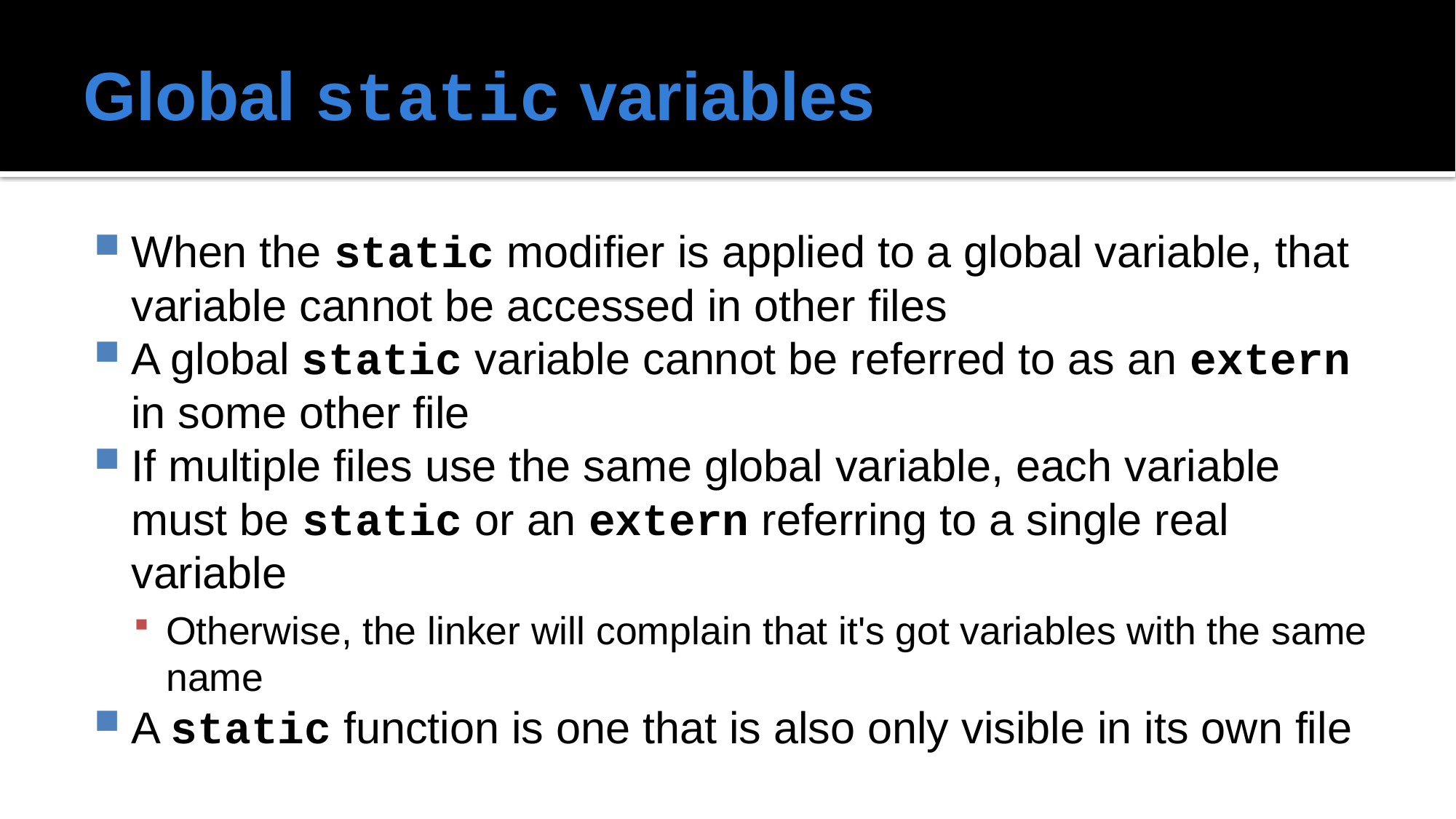

# Global static variables
When the static modifier is applied to a global variable, that variable cannot be accessed in other files
A global static variable cannot be referred to as an extern in some other file
If multiple files use the same global variable, each variable must be static or an extern referring to a single real variable
Otherwise, the linker will complain that it's got variables with the same name
A static function is one that is also only visible in its own file